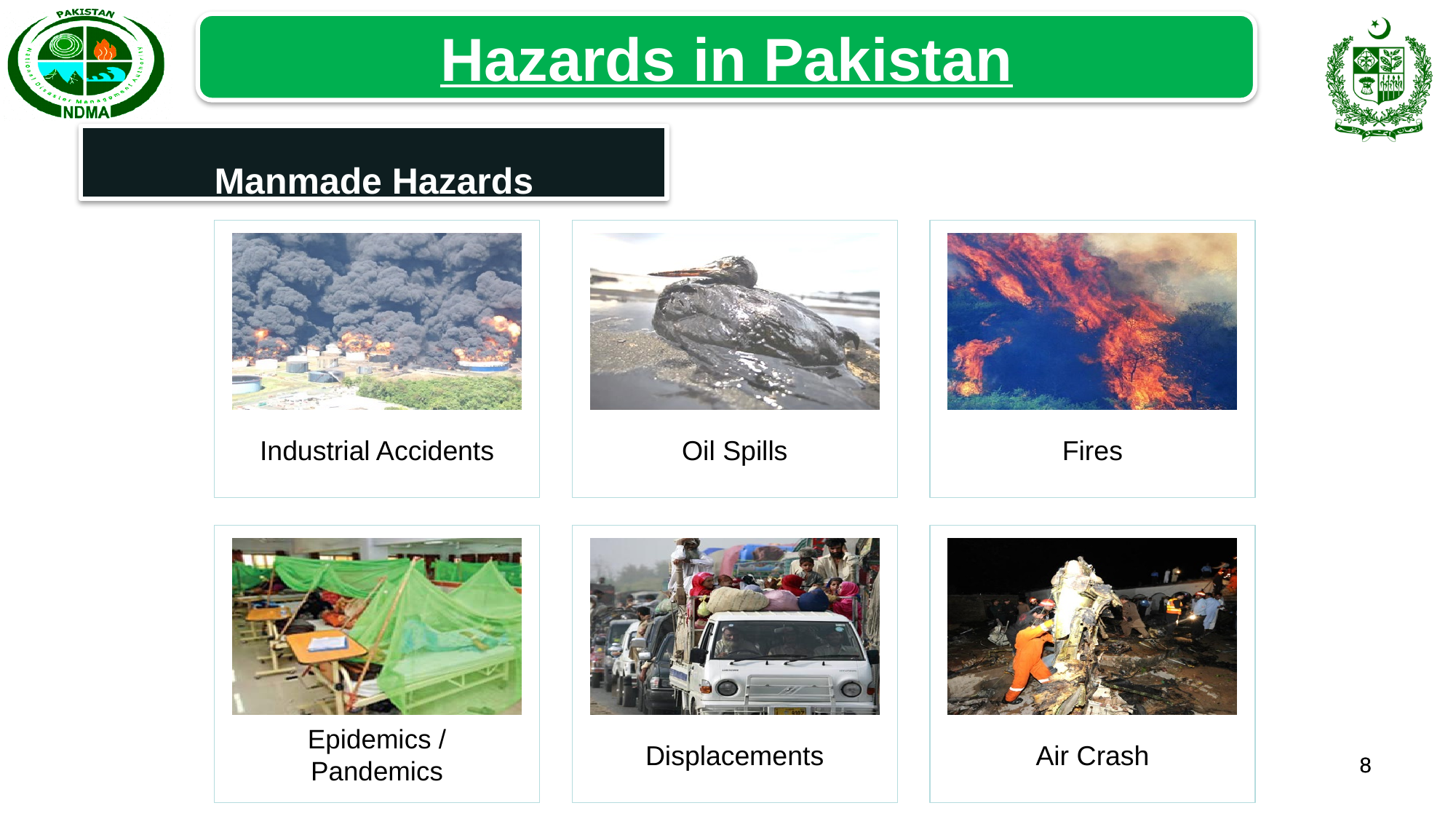

Hazards in Pakistan
Manmade Hazards
Oil Spill
Industrial Accidents
Epidemics / Pandemics
Oil Spills
Fires
Displacements
Air Crash
Industrial
Hazards
Tsunami &
Cyclone
Landslide
8
8